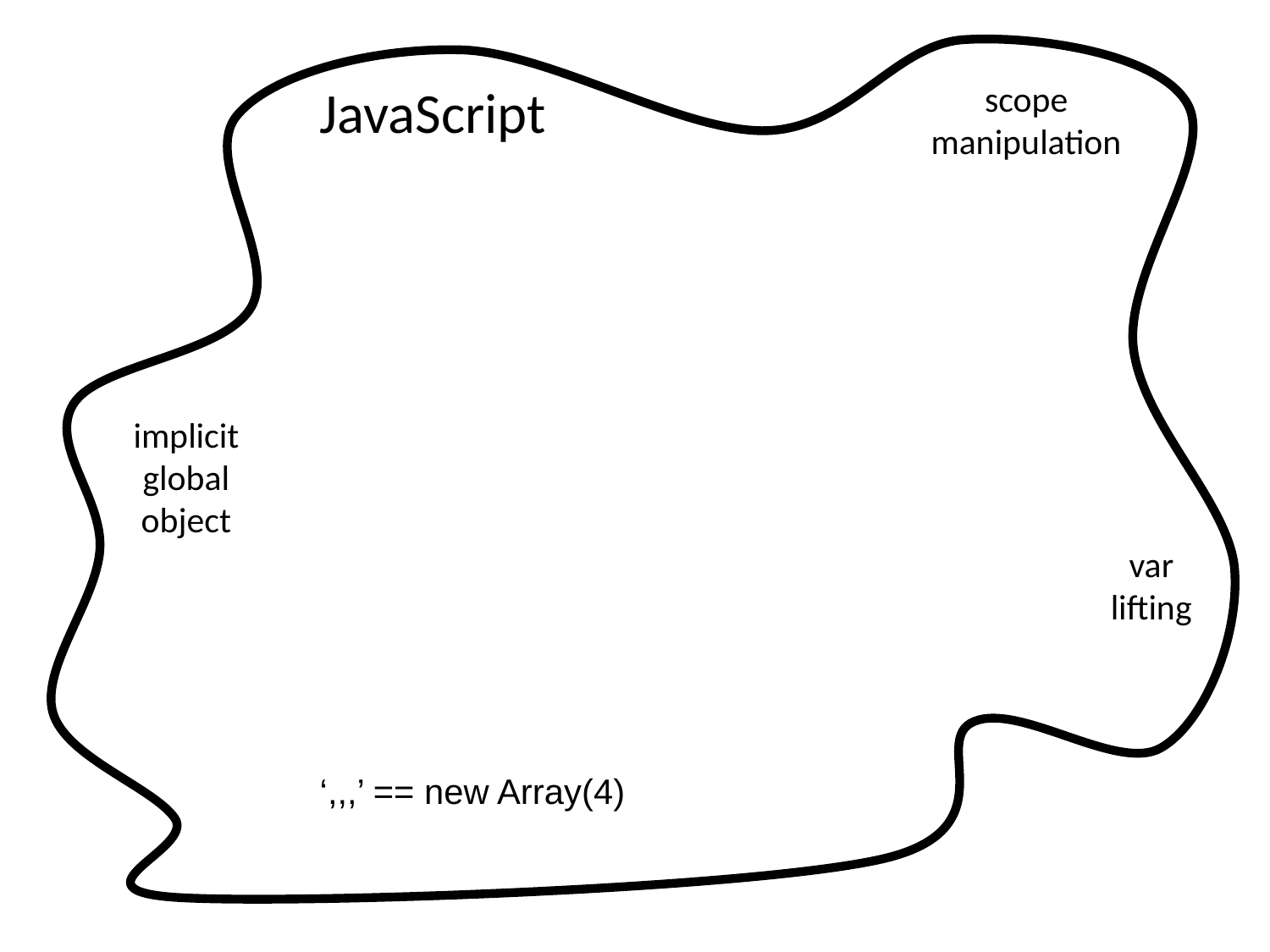

JavaScript
scope manipulation
implicit global object
var lifting
‘,,,’ == new Array(4)
8